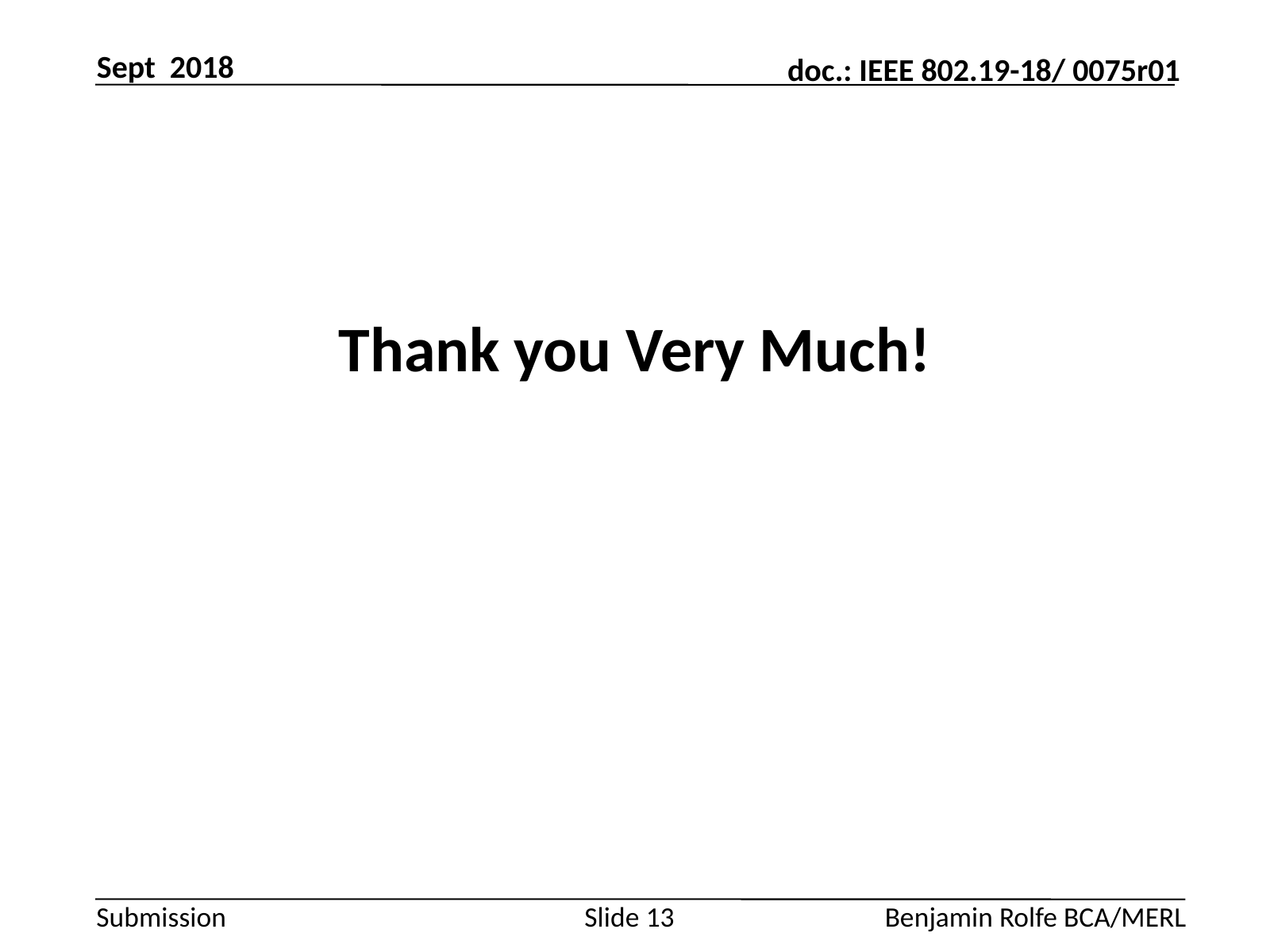

Sept  2018
# Thank you Very Much!
Slide 13
Benjamin Rolfe BCA/MERL